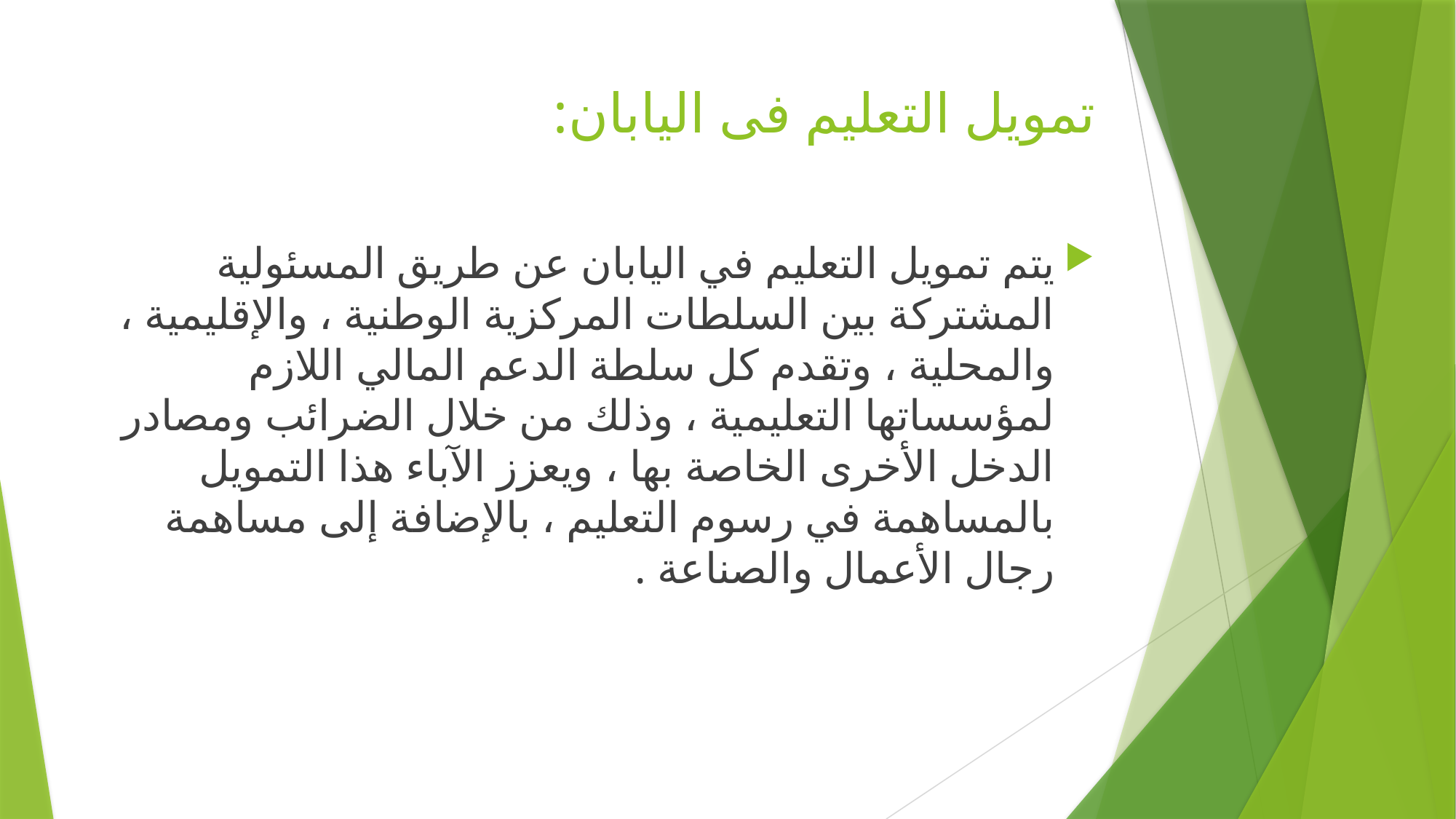

# تمويل التعليم فى اليابان:
يتم تمويل التعليم في اليابان عن طريق المسئولية المشتركة بين السلطات المركزية الوطنية ، والإقليمية ، والمحلية ، وتقدم كل سلطة الدعم المالي اللازم لمؤسساتها التعليمية ، وذلك من خلال الضرائب ومصادر الدخل الأخرى الخاصة بها ، ويعزز الآباء هذا التمويل بالمساهمة في رسوم التعليم ، بالإضافة إلى مساهمة رجال الأعمال والصناعة .